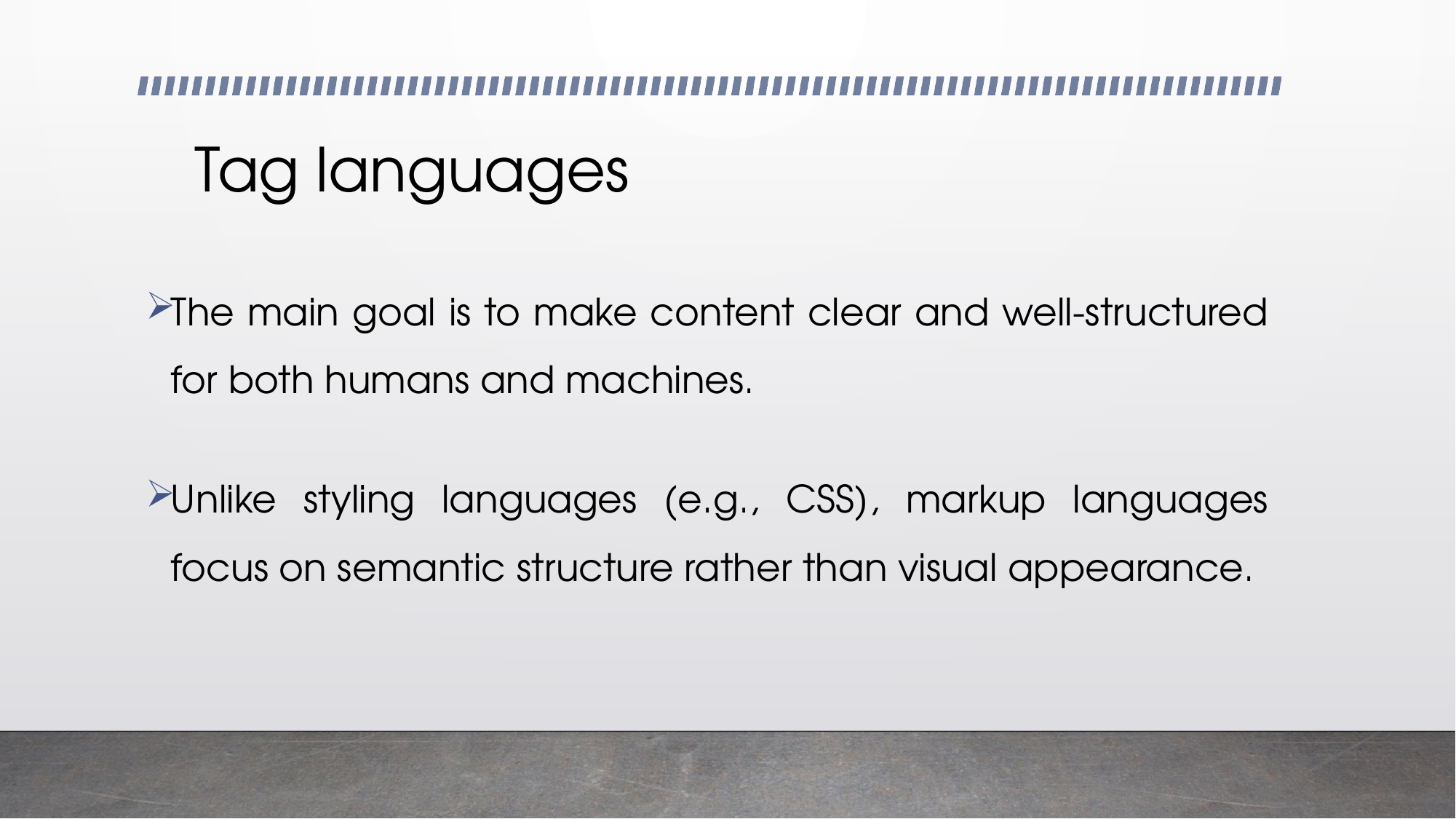

# Tag languages
The main goal is to make content clear and well-structured for both humans and machines.

Unlike styling languages (e.g., CSS), markup languages focus on semantic structure rather than visual appearance.